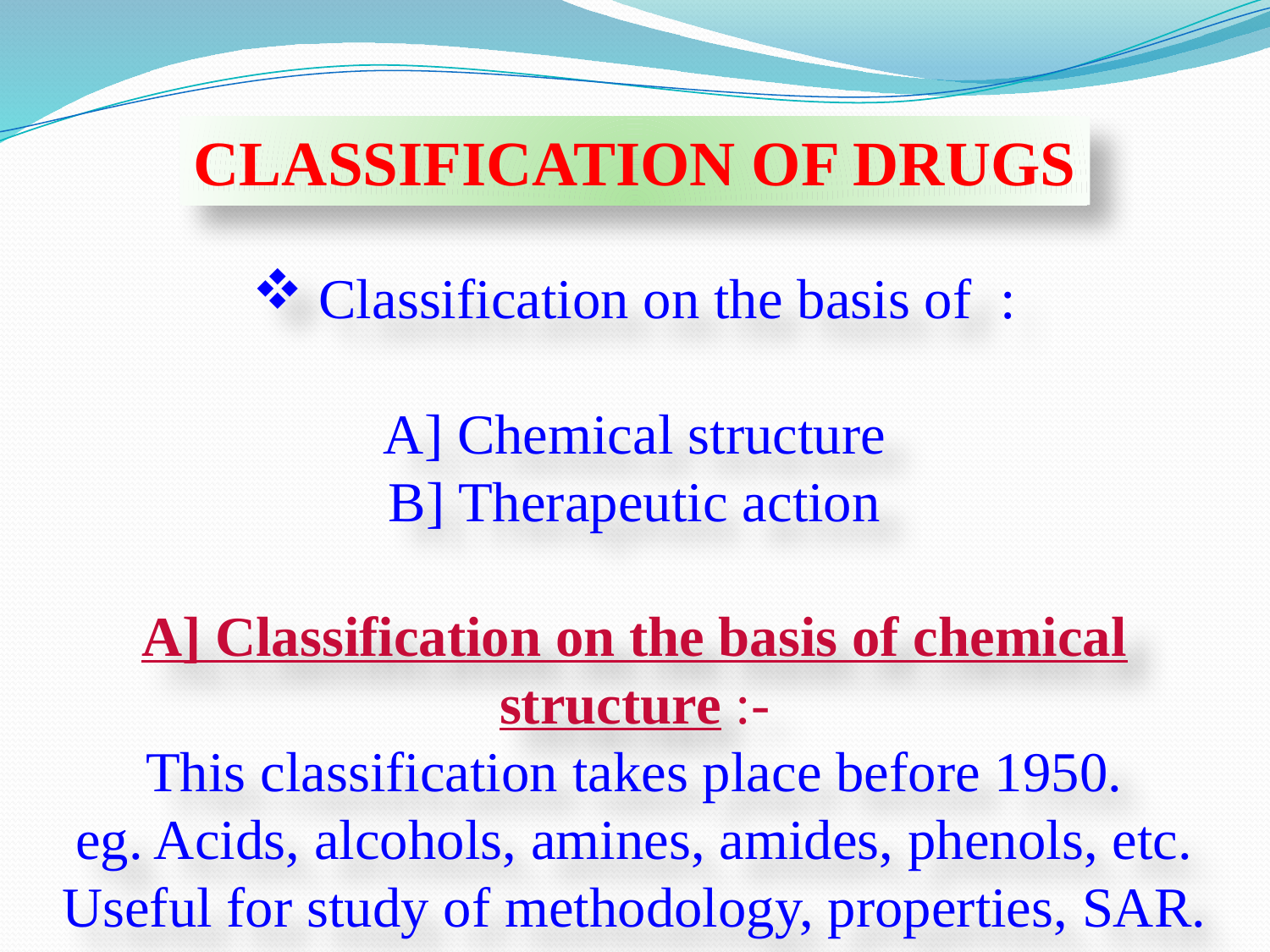

CLASSIFICATION OF DRUGS
 Classification on the basis of  :

A] Chemical structure
B] Therapeutic action

A] Classification on the basis of chemical structure :-
This classification takes place before 1950.
eg. Acids, alcohols, amines, amides, phenols, etc.
Useful for study of methodology, properties, SAR.